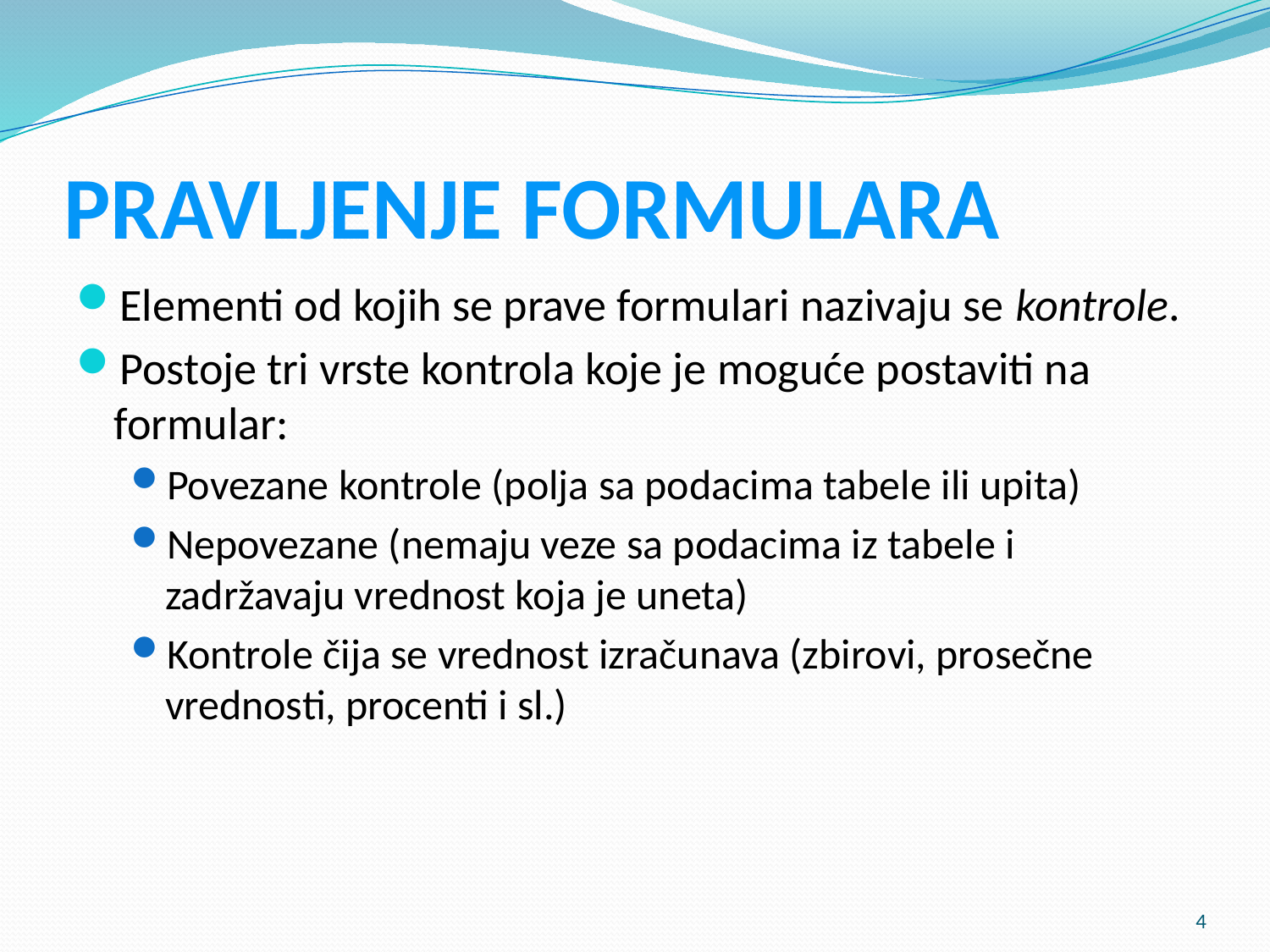

# PRAVLJENJE FORMULARA
Elementi od kojih se prave formulari nazivaju se kontrole.
Postoje tri vrste kontrola koje je moguće postaviti na formular:
Povezane kontrole (polja sa podacima tabele ili upita)
Nepovezane (nemaju veze sa podacima iz tabele i zadržavaju vrednost koja je uneta)
Kontrole čija se vrednost izračunava (zbirovi, prosečne vrednosti, procenti i sl.)
4